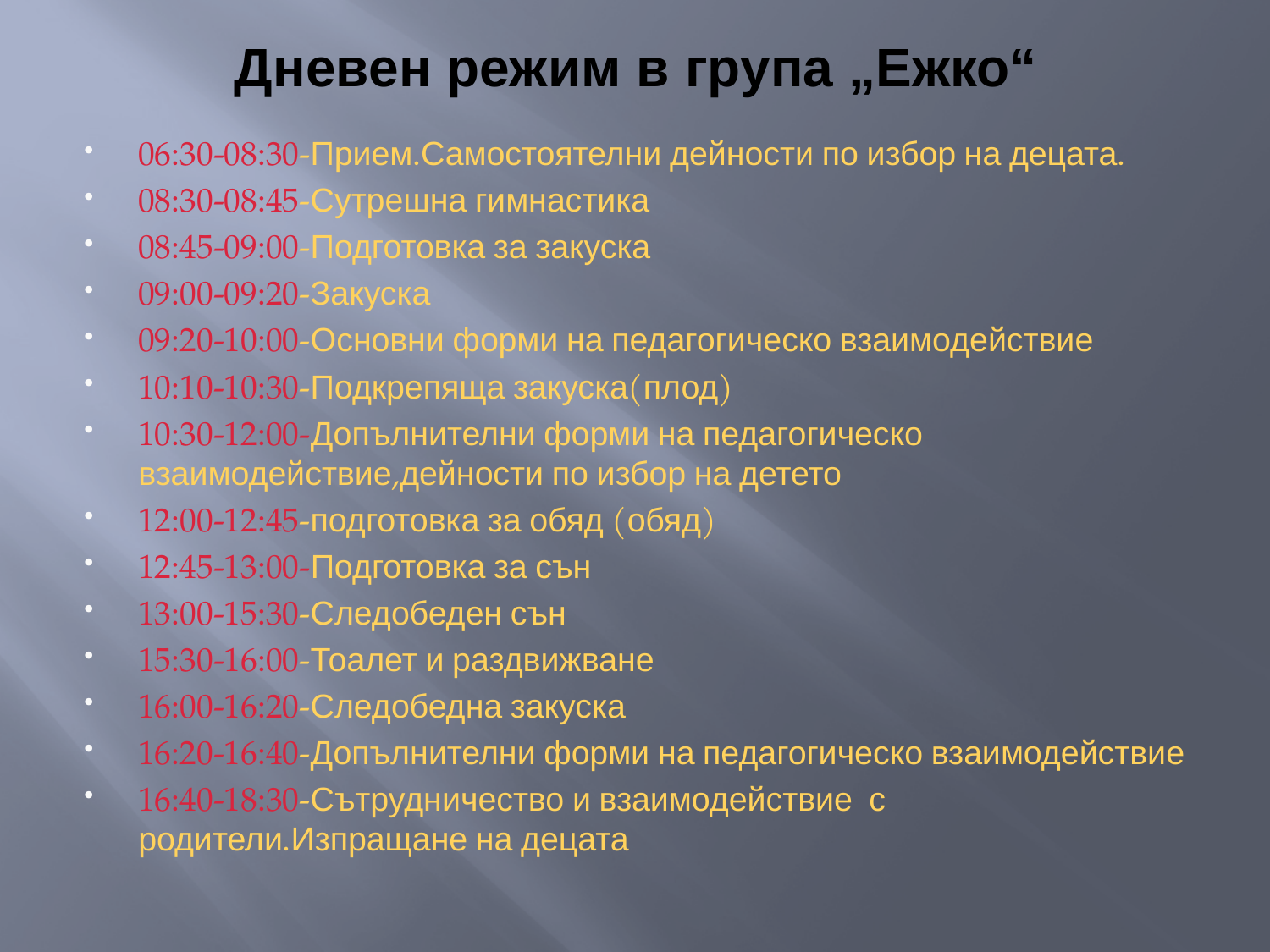

# Дневен режим в група „Ежко“
06:30-08:30-Прием.Самостоятелни дейности по избор на децата.
08:30-08:45-Сутрешна гимнастика
08:45-09:00-Подготовка за закуска
09:00-09:20-Закуска
09:20-10:00-Основни форми на педагогическо взаимодействие
10:10-10:30-Подкрепяща закуска(плод)
10:30-12:00-Допълнителни форми на педагогическо взаимодействие,дейности по избор на детето
12:00-12:45-подготовка за обяд (обяд)
12:45-13:00-Подготовка за сън
13:00-15:30-Следобеден сън
15:30-16:00-Тоалет и раздвижване
16:00-16:20-Следобедна закуска
16:20-16:40-Допълнителни форми на педагогическо взаимодействие
16:40-18:30-Сътрудничество и взаимодействие  с родители.Изпращане на децата